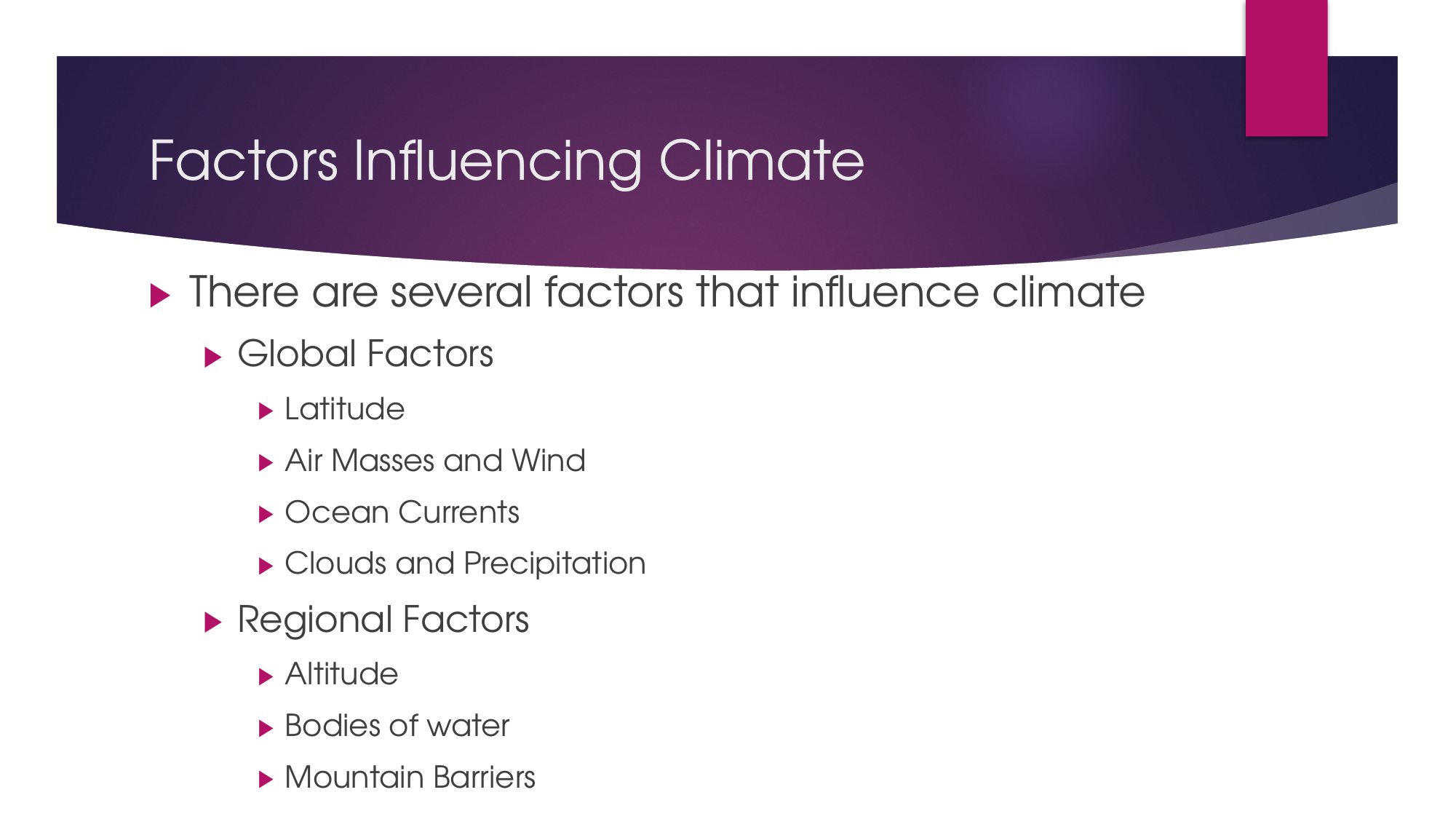

# Factors Influencing Climate
There are several factors that influence climate
Global Factors
Latitude
Air Masses and Wind
Ocean Currents
Clouds and Precipitation
Regional Factors
Altitude
Bodies of water
Mountain Barriers